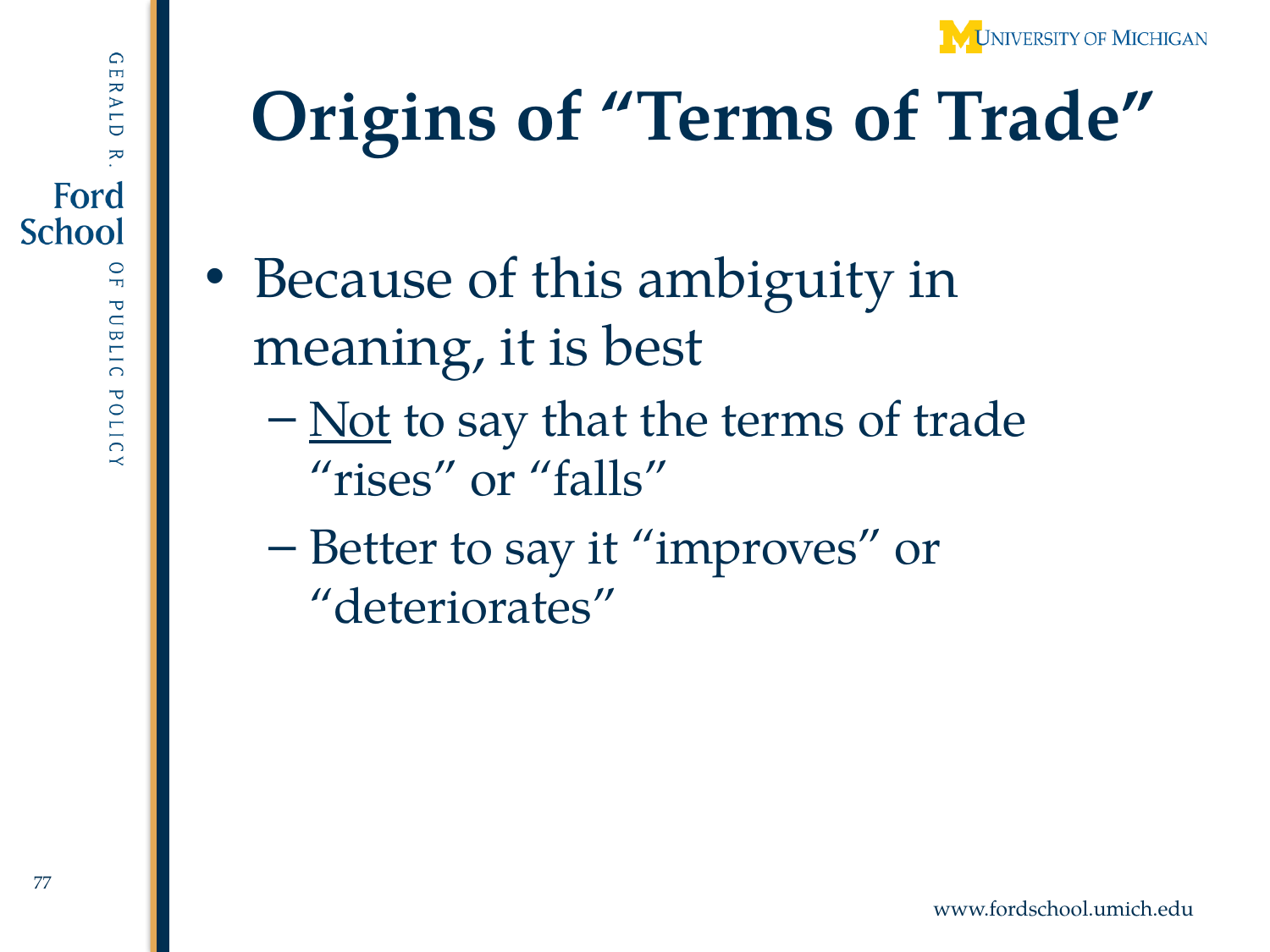

# Origins of “Terms of Trade”
Because of this ambiguity in meaning, it is best
Not to say that the terms of trade “rises” or “falls”
Better to say it “improves” or “deteriorates”

77